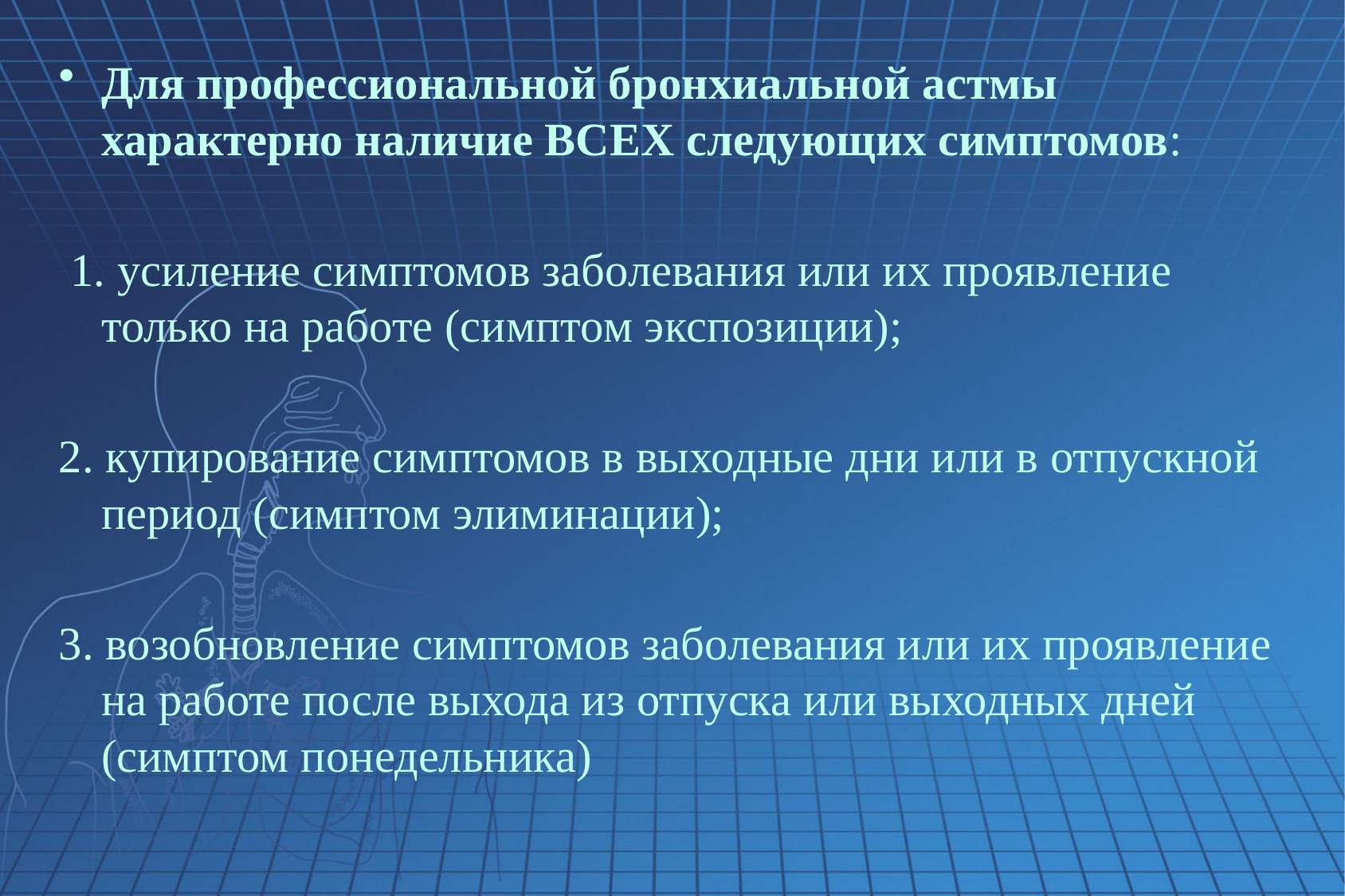

Для профессиональной бронхиальной астмы характерно наличие ВСЕХ следующих симптомов:

 1. усиление симптомов заболевания или их проявление только на работе (симптом экспозиции);

2. купирование симптомов в выходные дни или в отпускной период (симптом элиминации);

3. возобновление симптомов заболевания или их проявление на работе после выхода из отпуска или выходных дней (симптом понедельника)